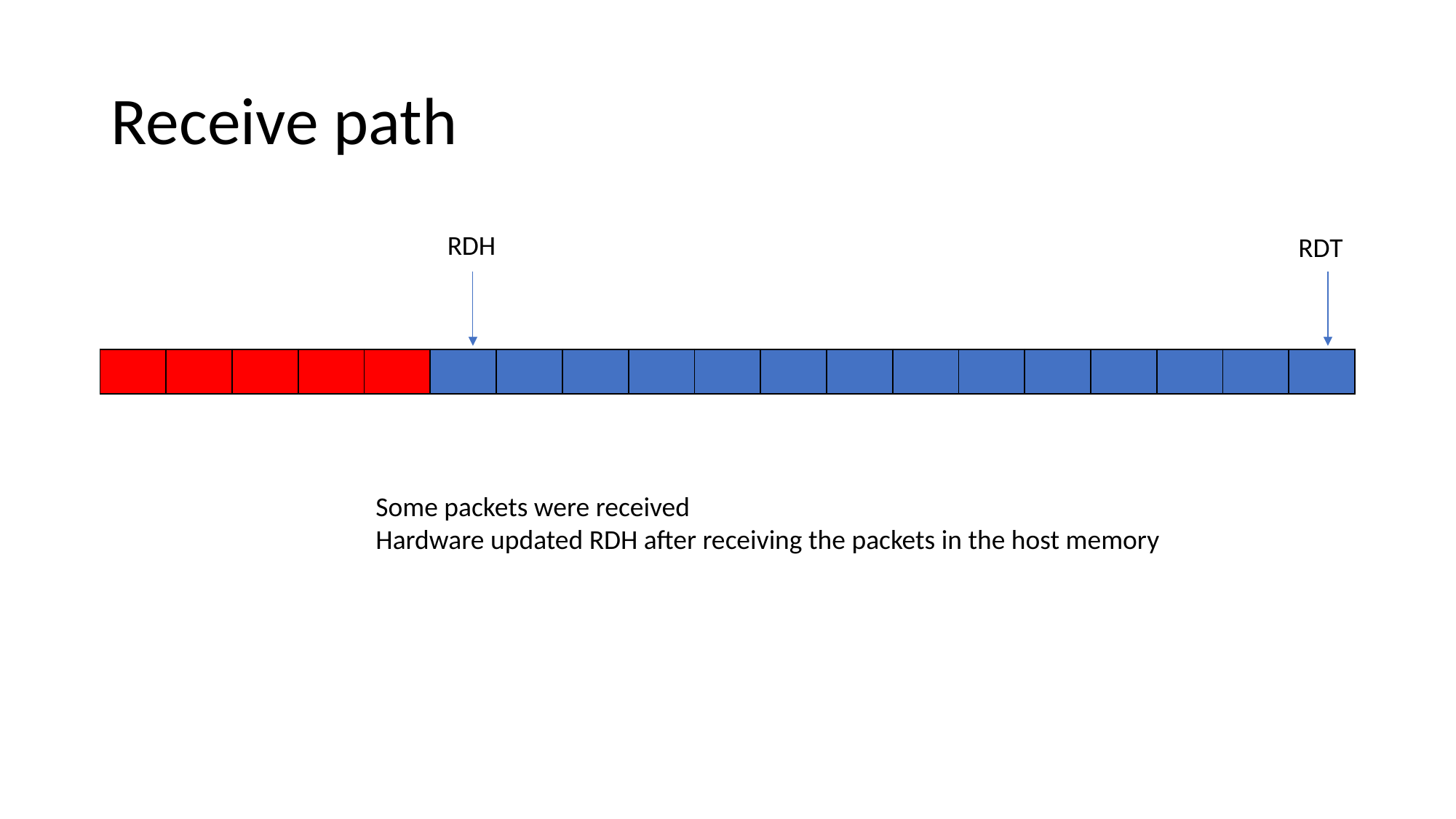

# Receive path
RDH
RDT
|  |  |  |  |  |  |  |  |  |  |  |  |  |  |  |  |  |  |  |
| --- | --- | --- | --- | --- | --- | --- | --- | --- | --- | --- | --- | --- | --- | --- | --- | --- | --- | --- |
Some packets were received
Hardware updated RDH after receiving the packets in the host memory